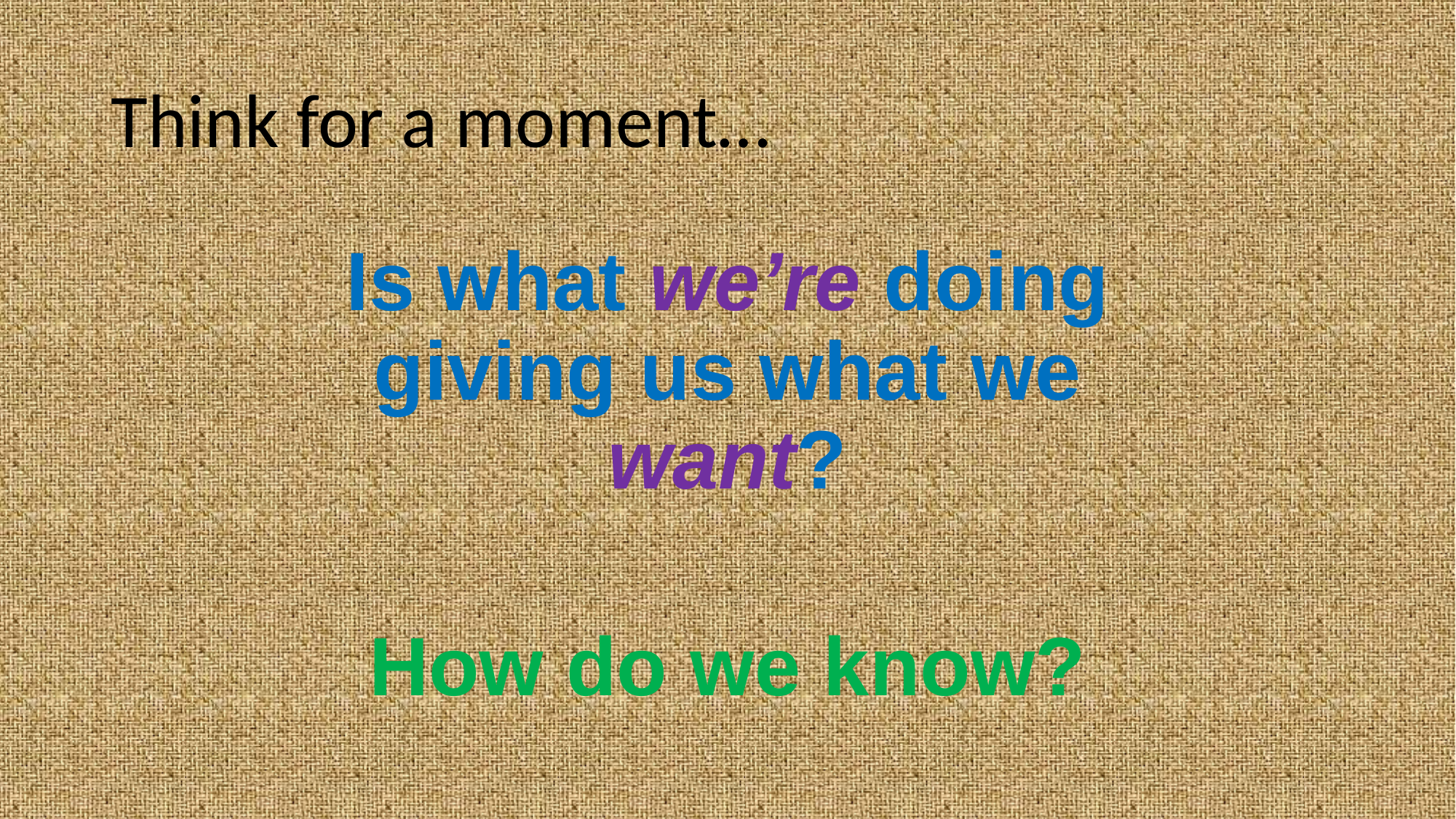

# Think for a moment…
Is what we’re doing giving us what we want?

How do we know?